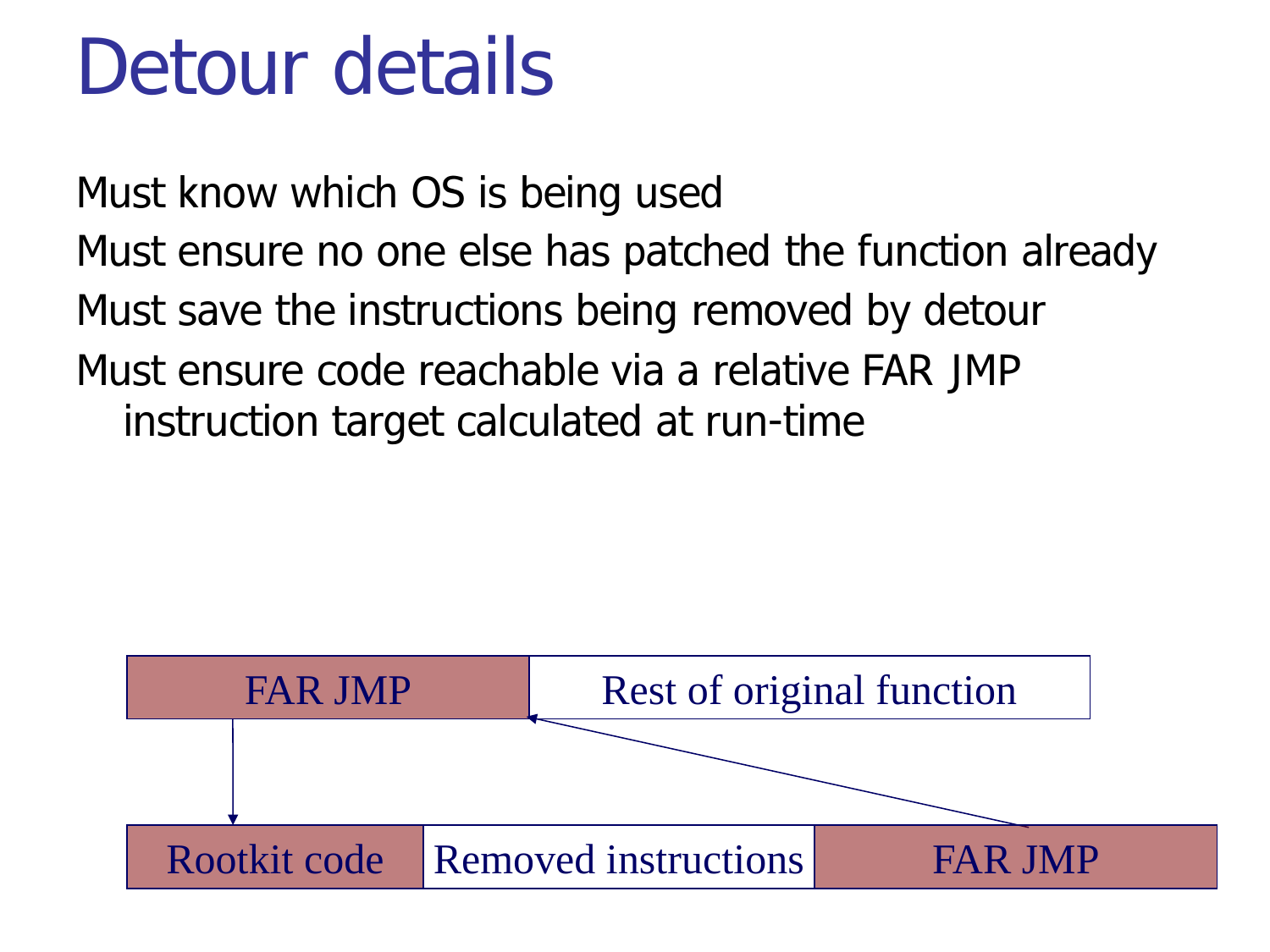

# Detour details
Must know which OS is being used
Must ensure no one else has patched the function already
Must save the instructions being removed by detour
Must ensure code reachable via a relative FAR JMP instruction target calculated at run-time
FAR JMP
Rest of original function

Rootkit code
Removed instructions
FAR JMP